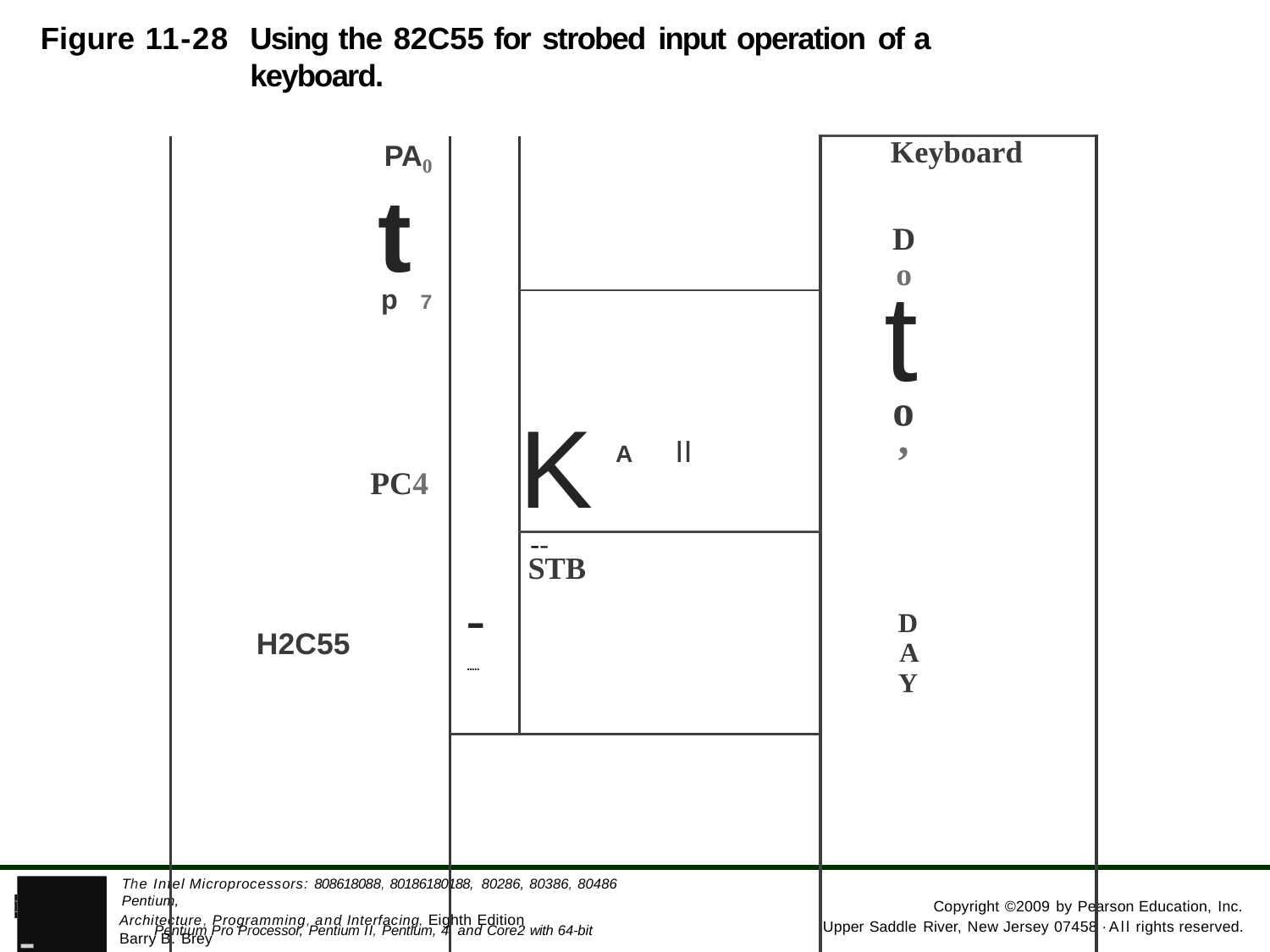

Figure 11-28
Using the 82C55 for strobed input operation of a keyboard.
| PA0 t p 7 PC4 H2C55 |  |  | Keyboard Do t o, DAY |
| --- | --- | --- | --- |
|  |  | K A II |  |
|  |  | -- STB |  |
|  |  |  |  |
-.....
- Pentium Pro Processor, Pentium II, Pentium, 4, and Core2 with 64-bit Extensions

The Intel Microprocessors: 808618088, 80186180188,  80286, 80386, 80486 Pentium,

PEARSON
Copyright ©2009 by Pearson Education, Inc.
Architecture, Programming, and Interfacing, Eighth Edition Barry B. Brey
Upper Saddle River, New Jersey 07458 ·All rights reserved.